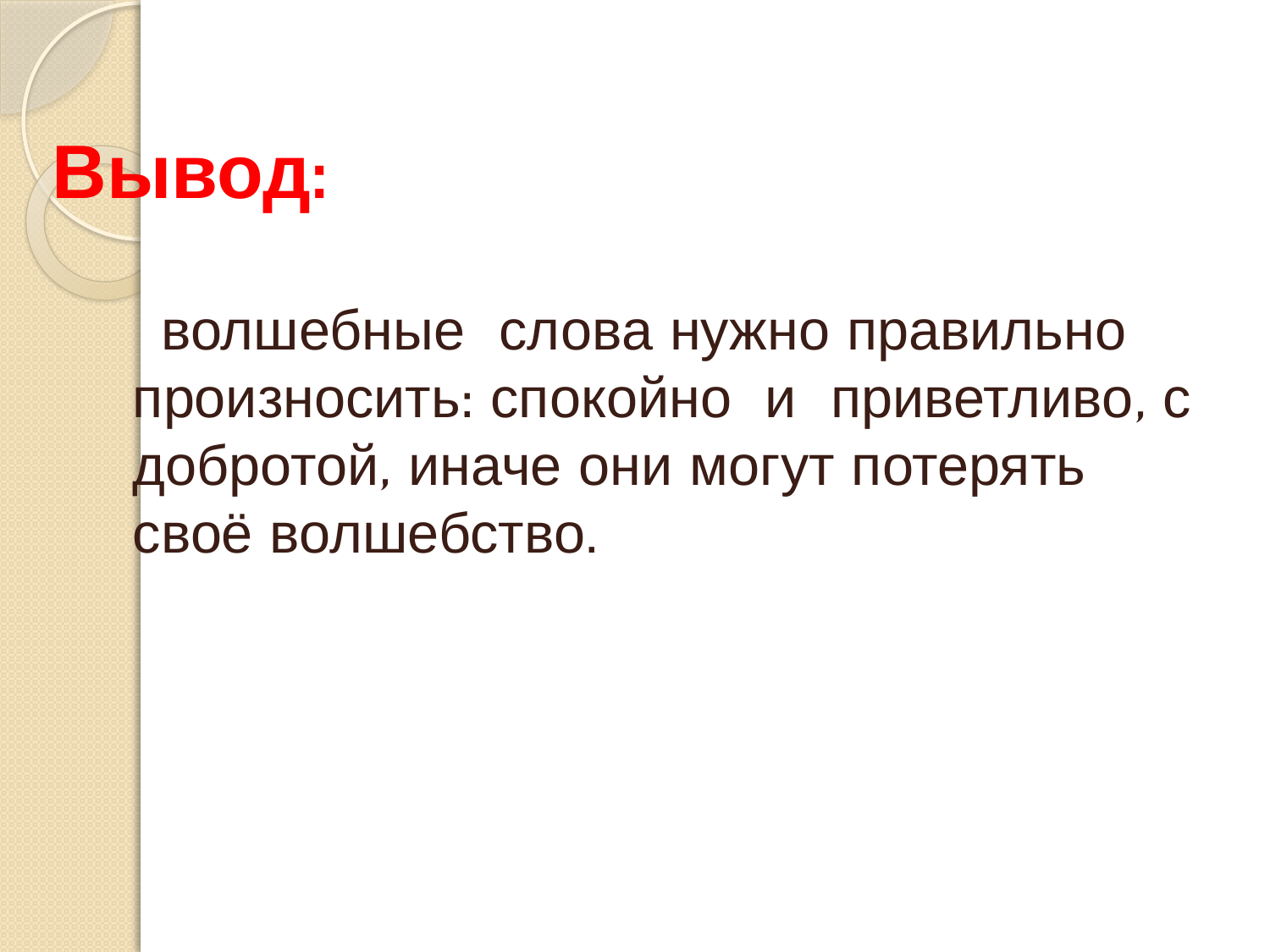

# Вывод:
    волшебные  слова нужно правильно произносить: спокойно  и  приветливо, с добротой, иначе они могут потерять своё волшебство.